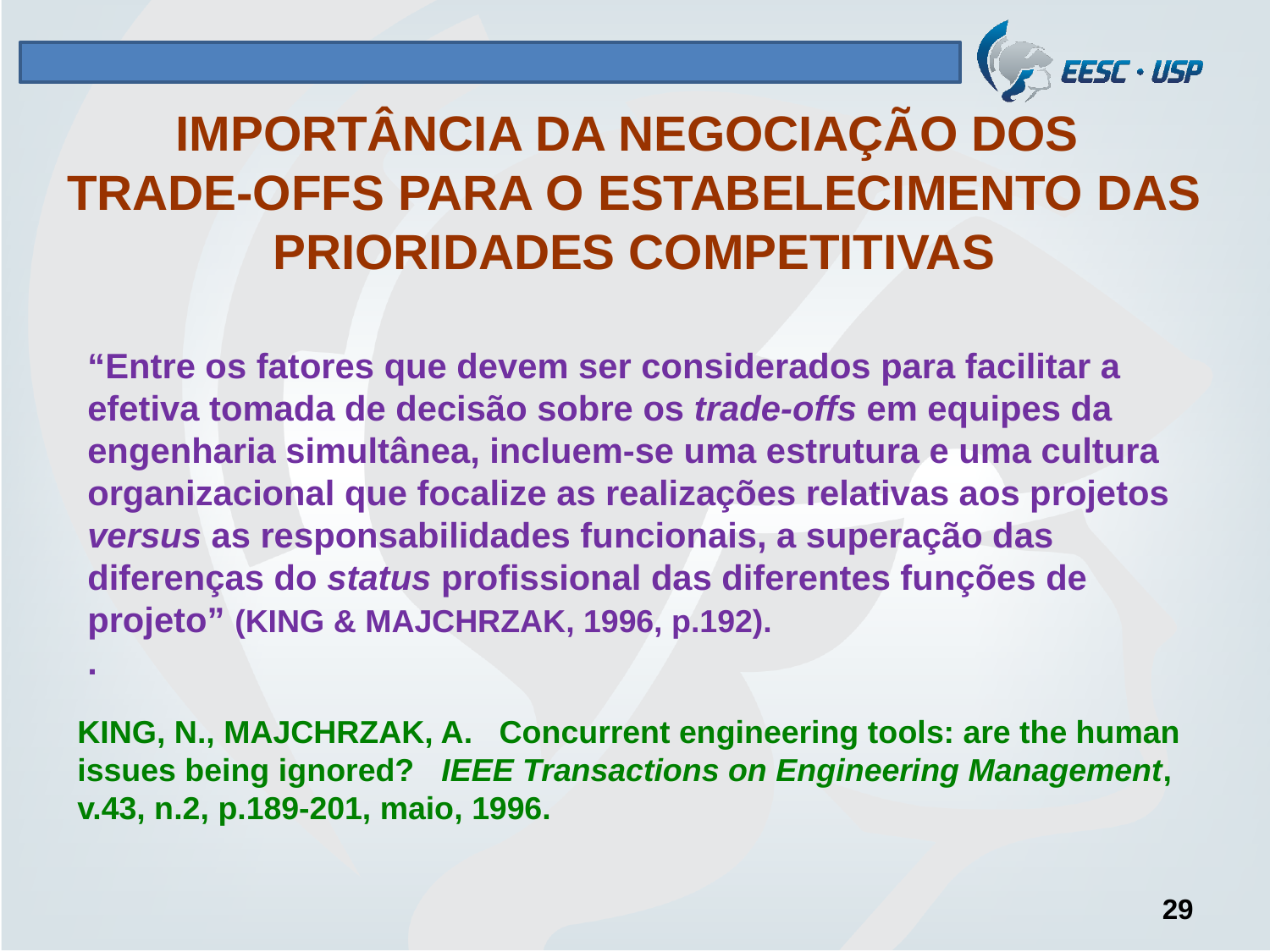

# IMPORTÂNCIA DA NEGOCIAÇÃO DOS TRADE-OFFS PARA O ESTABELECIMENTO DAS PRIORIDADES COMPETITIVAS
“Entre os fatores que devem ser considerados para facilitar a efetiva tomada de decisão sobre os trade-offs em equipes da engenharia simultânea, incluem-se uma estrutura e uma cultura organizacional que focalize as realizações relativas aos projetos versus as responsabilidades funcionais, a superação das diferenças do status profissional das diferentes funções de projeto” (KING & MAJCHRZAK, 1996, p.192).
.
KING, N., MAJCHRZAK, A.   Concurrent engineering tools: are the human issues being ignored?   IEEE Transactions on Engineering Management, v.43, n.2, p.189-201, maio, 1996.
29